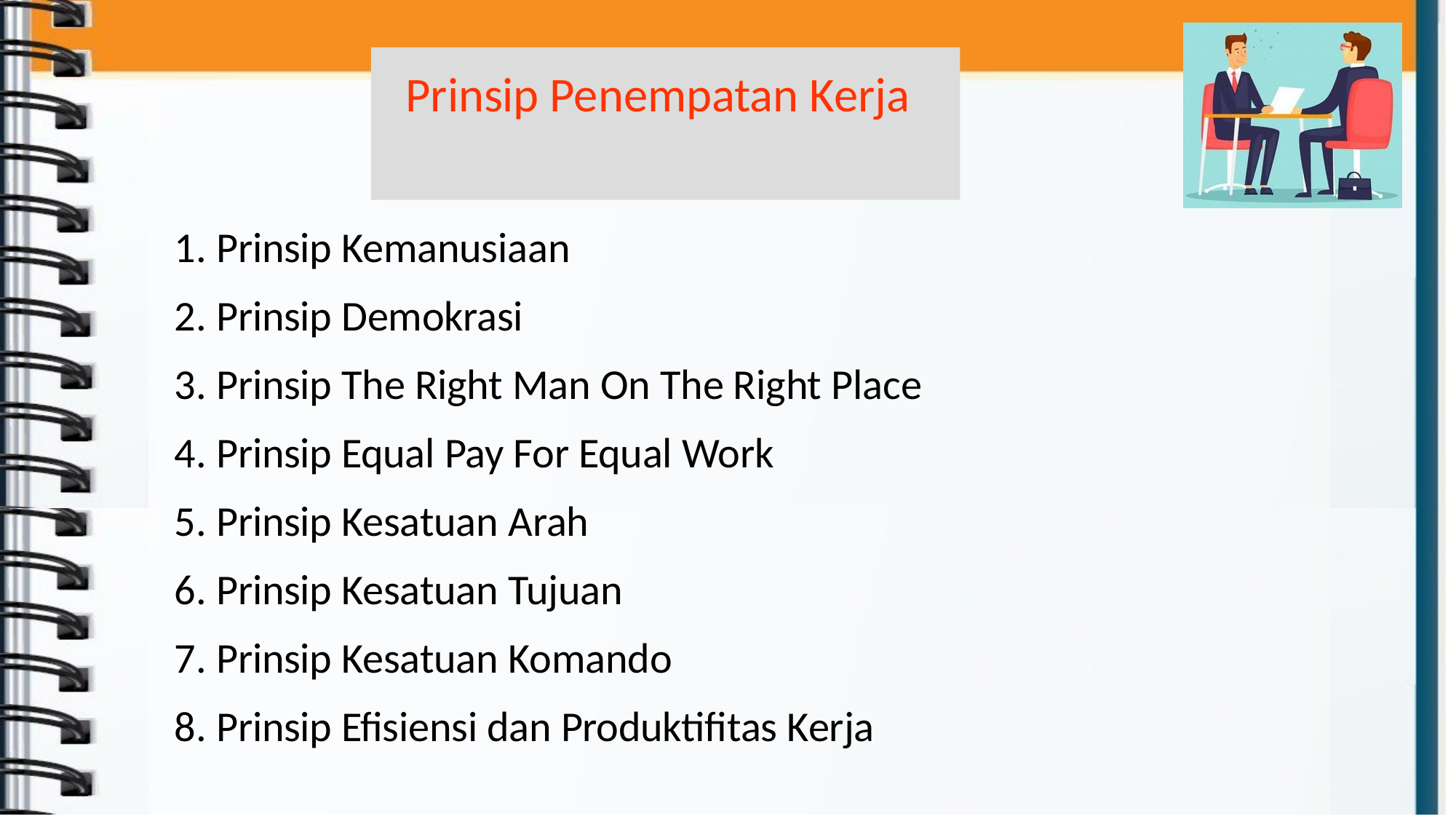

# Prinsip Penempatan Kerja
Prinsip Kemanusiaan
Prinsip Demokrasi
Prinsip The Right Man On The Right Place
Prinsip Equal Pay For Equal Work
Prinsip Kesatuan Arah
Prinsip Kesatuan Tujuan
Prinsip Kesatuan Komando
Prinsip Efisiensi dan Produktifitas Kerja